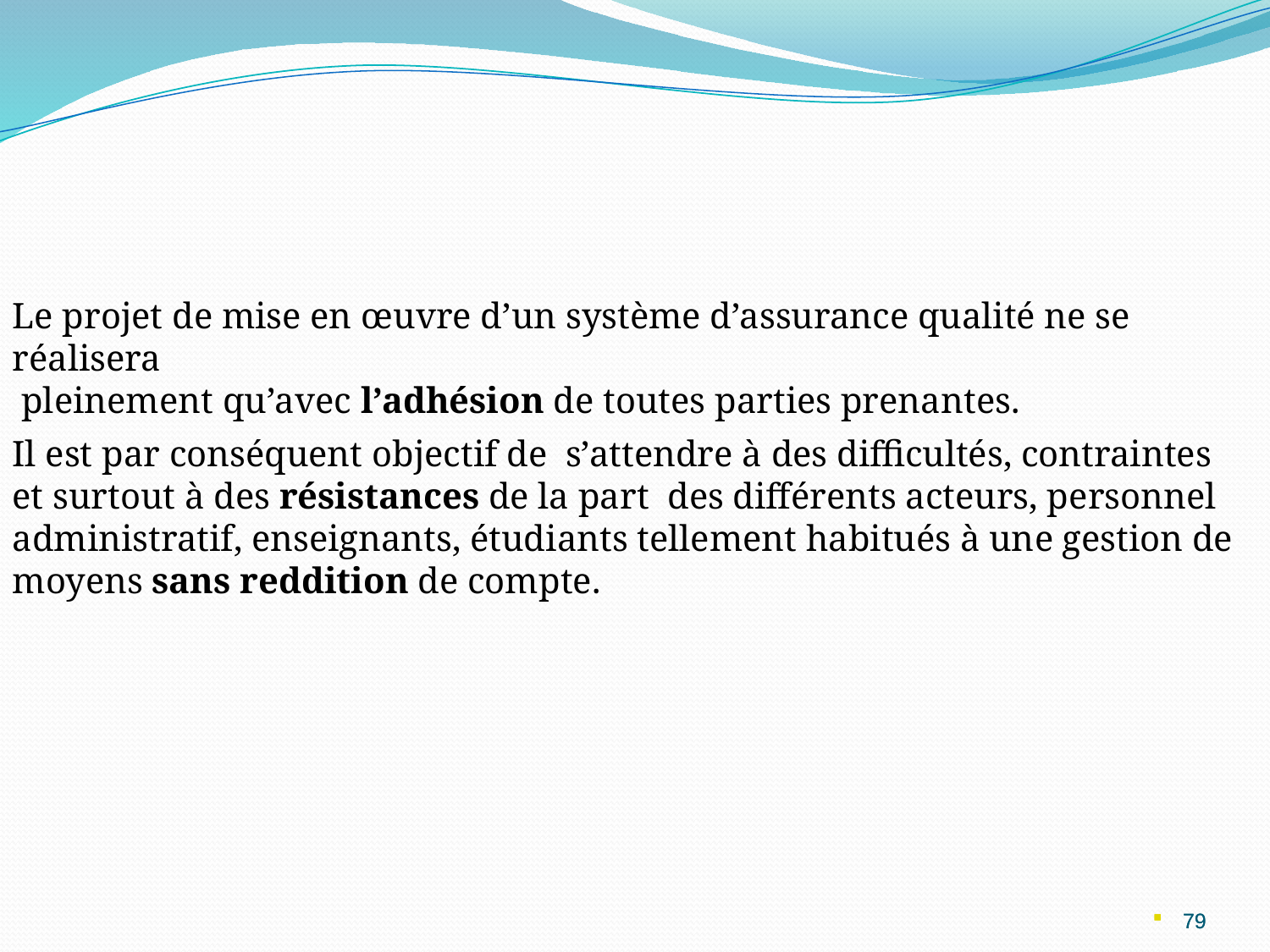

Le projet de mise en œuvre d’un système d’assurance qualité ne se réalisera
 pleinement qu’avec l’adhésion de toutes parties prenantes.
Il est par conséquent objectif de  s’attendre à des difficultés, contraintes et surtout à des résistances de la part  des différents acteurs, personnel administratif, enseignants, étudiants tellement habitués à une gestion de moyens sans reddition de compte.
79
79